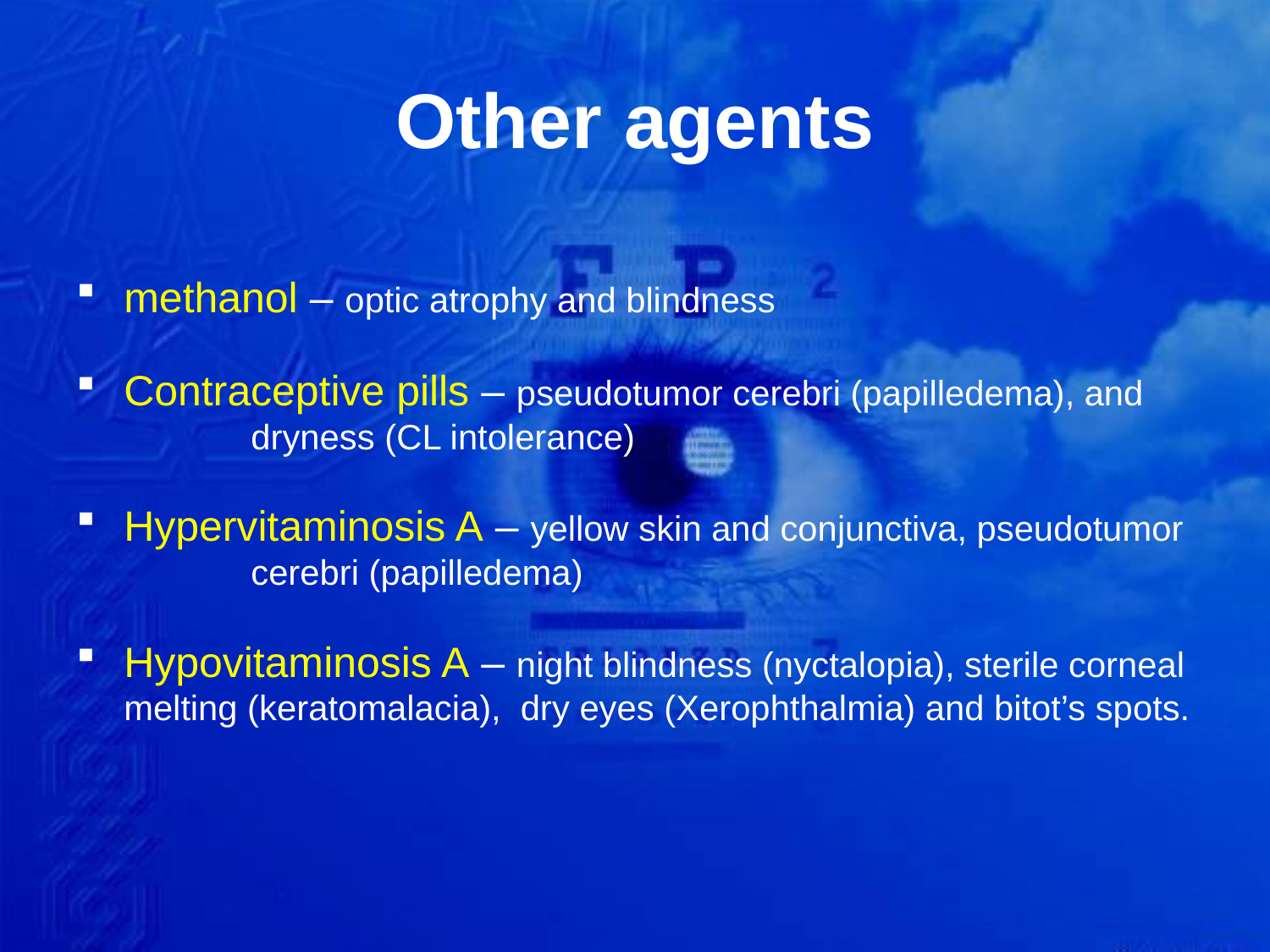

# Other agents
methanol – optic atrophy and blindness
Contraceptive pills – pseudotumor cerebri (papilledema), and 	dryness (CL intolerance)
Hypervitaminosis A – yellow skin and conjunctiva, pseudotumor 	cerebri (papilledema)
Hypovitaminosis A – night blindness (nyctalopia), sterile corneal melting (keratomalacia),  dry eyes (Xerophthalmia) and bitot’s spots.